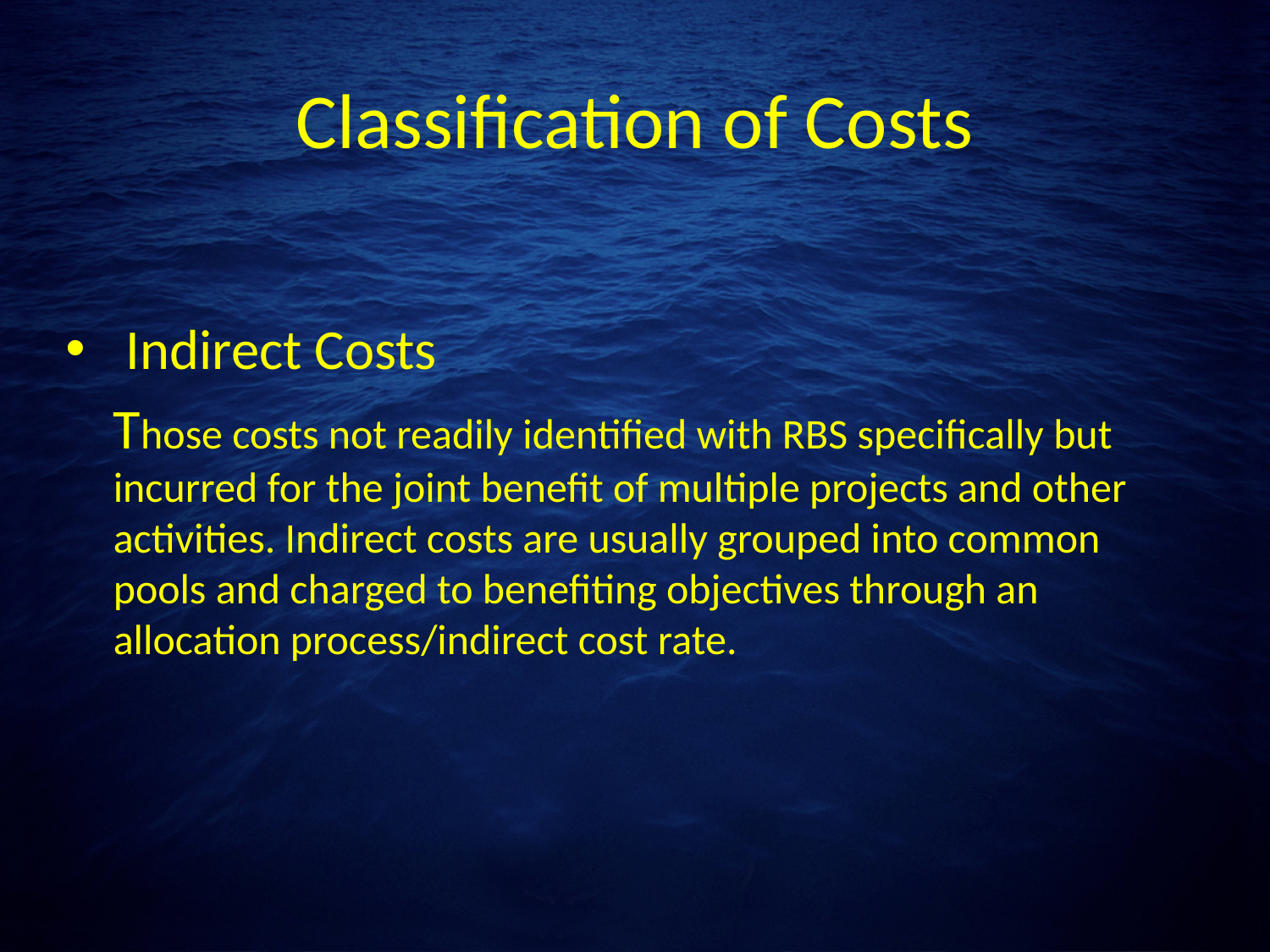

# Classification of Costs
 Indirect Costs
	Those costs not readily identified with RBS specifically but incurred for the joint benefit of multiple projects and other activities. Indirect costs are usually grouped into common pools and charged to benefiting objectives through an allocation process/indirect cost rate.